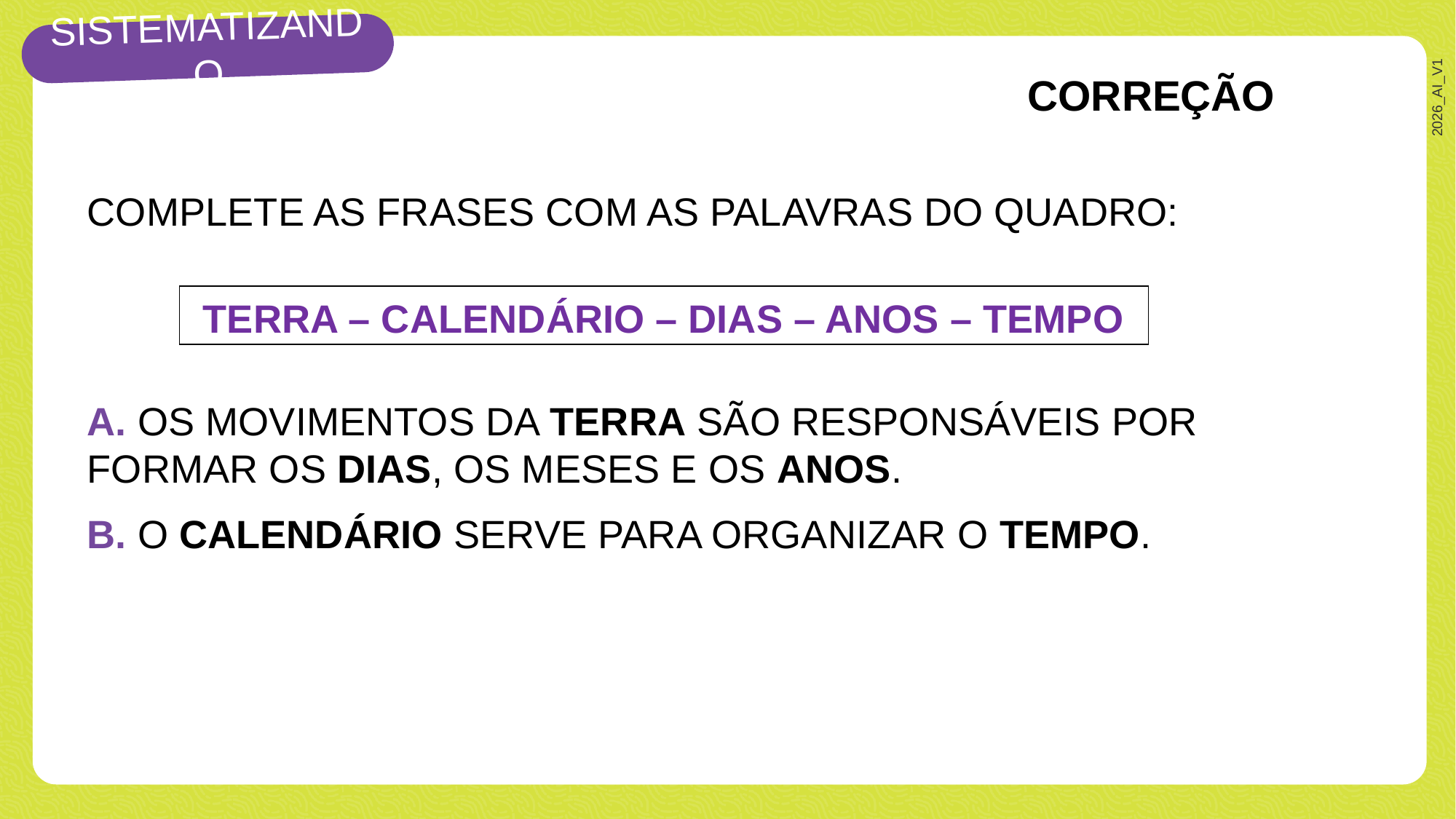

CORREÇÃO
COMPLETE AS FRASES COM AS PALAVRAS DO QUADRO:
TERRA – CALENDÁRIO – DIAS – ANOS – TEMPO
A. OS MOVIMENTOS DA TERRA SÃO RESPONSÁVEIS POR FORMAR OS DIAS, OS MESES E OS ANOS.
B. O CALENDÁRIO SERVE PARA ORGANIZAR O TEMPO.